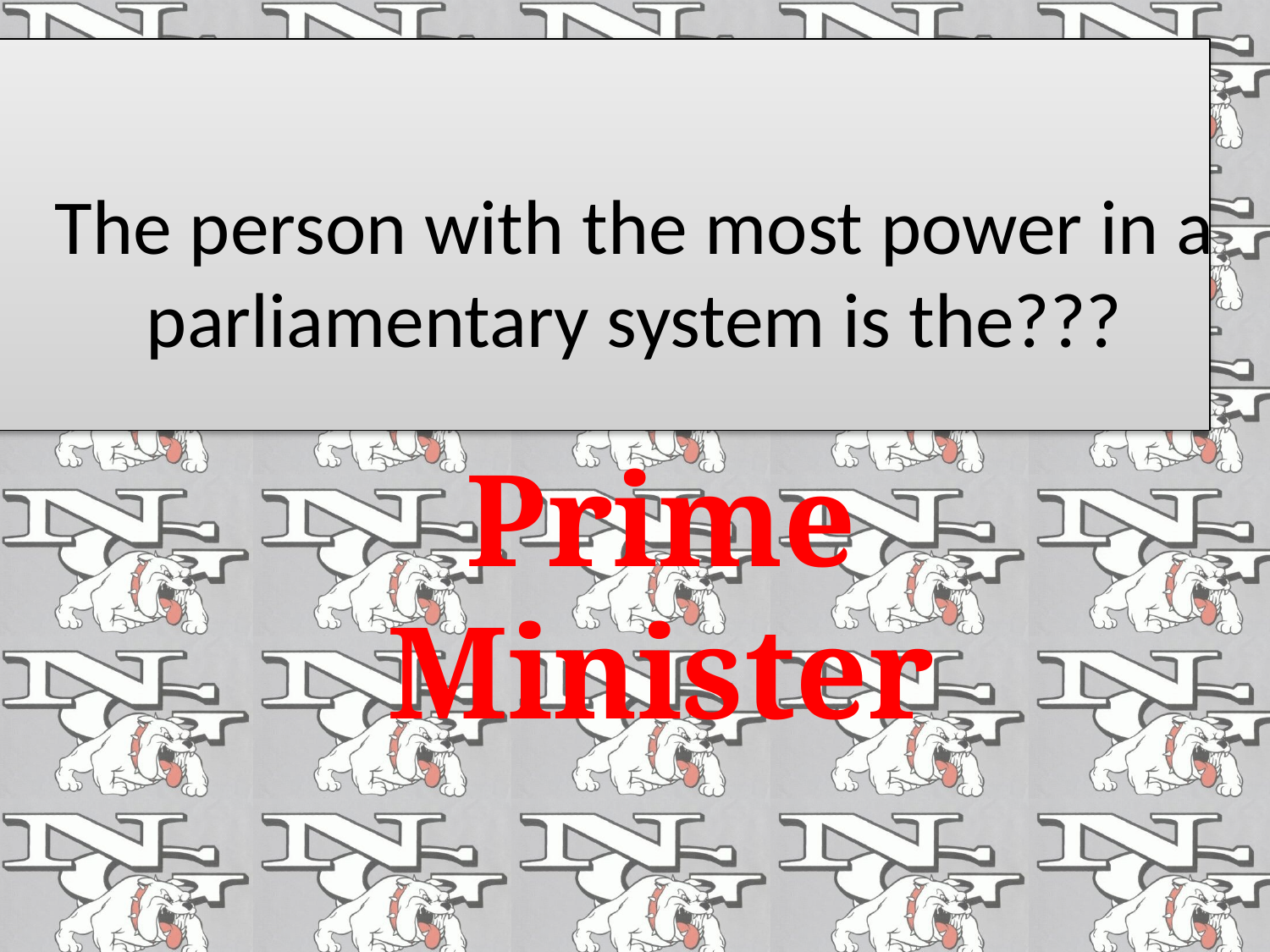

# The person with the most power in a parliamentary system is the???
Prime Minister